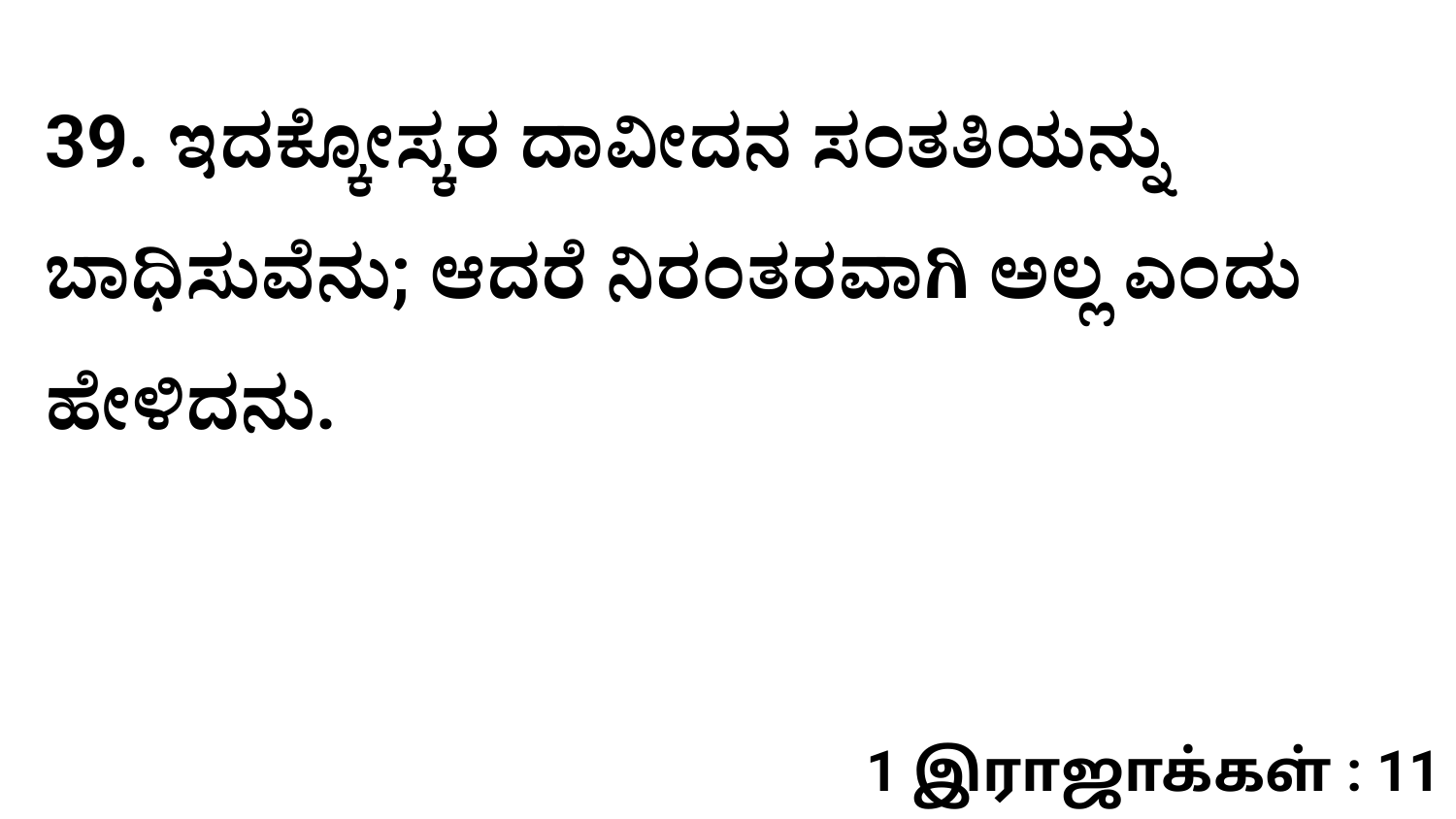

39. ಇದಕ್ಕೋಸ್ಕರ ದಾವೀದನ ಸಂತತಿಯನ್ನು ಬಾಧಿಸುವೆನು; ಆದರೆ ನಿರಂತರವಾಗಿ ಅಲ್ಲ ಎಂದು ಹೇಳಿದನು.
1 இராஜாக்கள் : 11